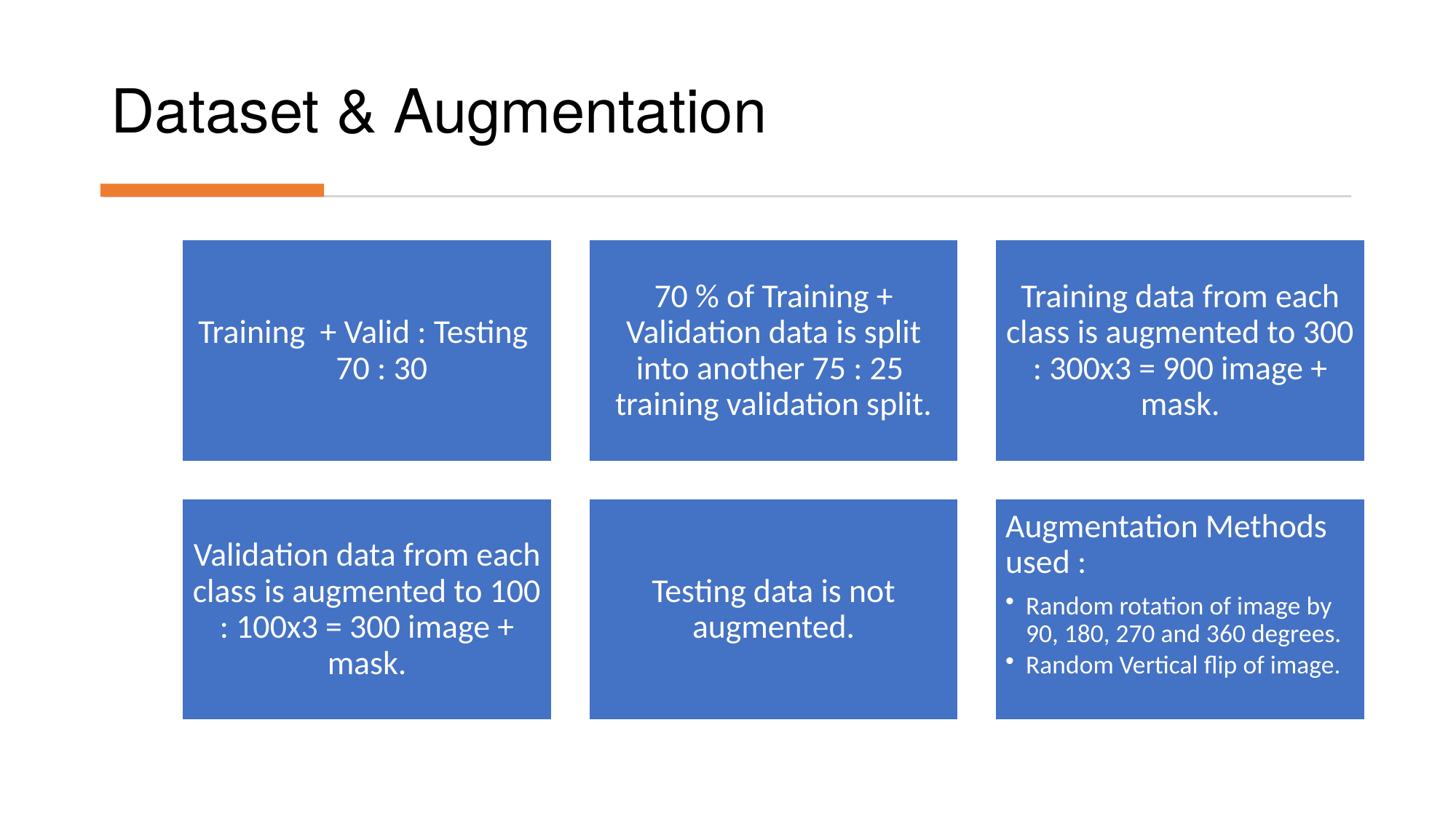

# Dataset & Augmentation

Training  + Valid : Testing      70 : 30
70 % of Training + Validation data is split into another 75 : 25  training validation split.
Training data from each class is augmented to 300 : 300x3 = 900 image + mask.
Validation data from each class is augmented to 100 : 100x3 = 300 image + mask.
Testing data is not augmented.
Augmentation Methods used :
Random rotation of image by 90, 180, 270 and 360 degrees.
Random Vertical flip of image.